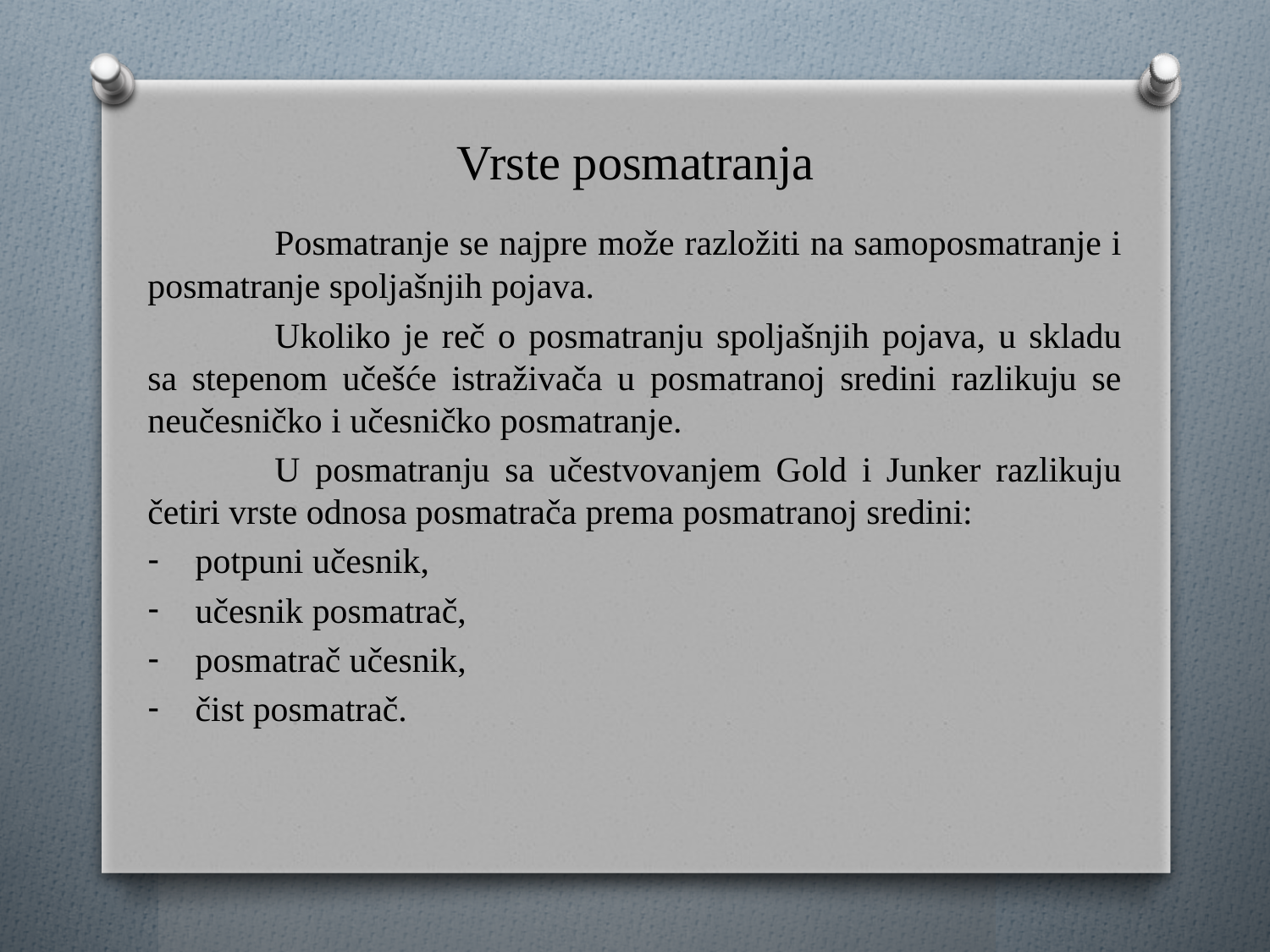

# Vrste posmatranja
	Posmatranje se najpre može razložiti na samoposmatranje i posmatranje spoljašnjih pojava.
	Ukoliko je reč o posmatranju spoljašnjih pojava, u skladu sa stepenom učešće istraživača u posmatranoj sredini razlikuju se neučesničko i učesničko posmatranje.
	U posmatranju sa učestvovanjem Gold i Junker razlikuju četiri vrste odnosa posmatrača prema posmatranoj sredini:
potpuni učesnik,
učesnik posmatrač,
posmatrač učesnik,
čist posmatrač.